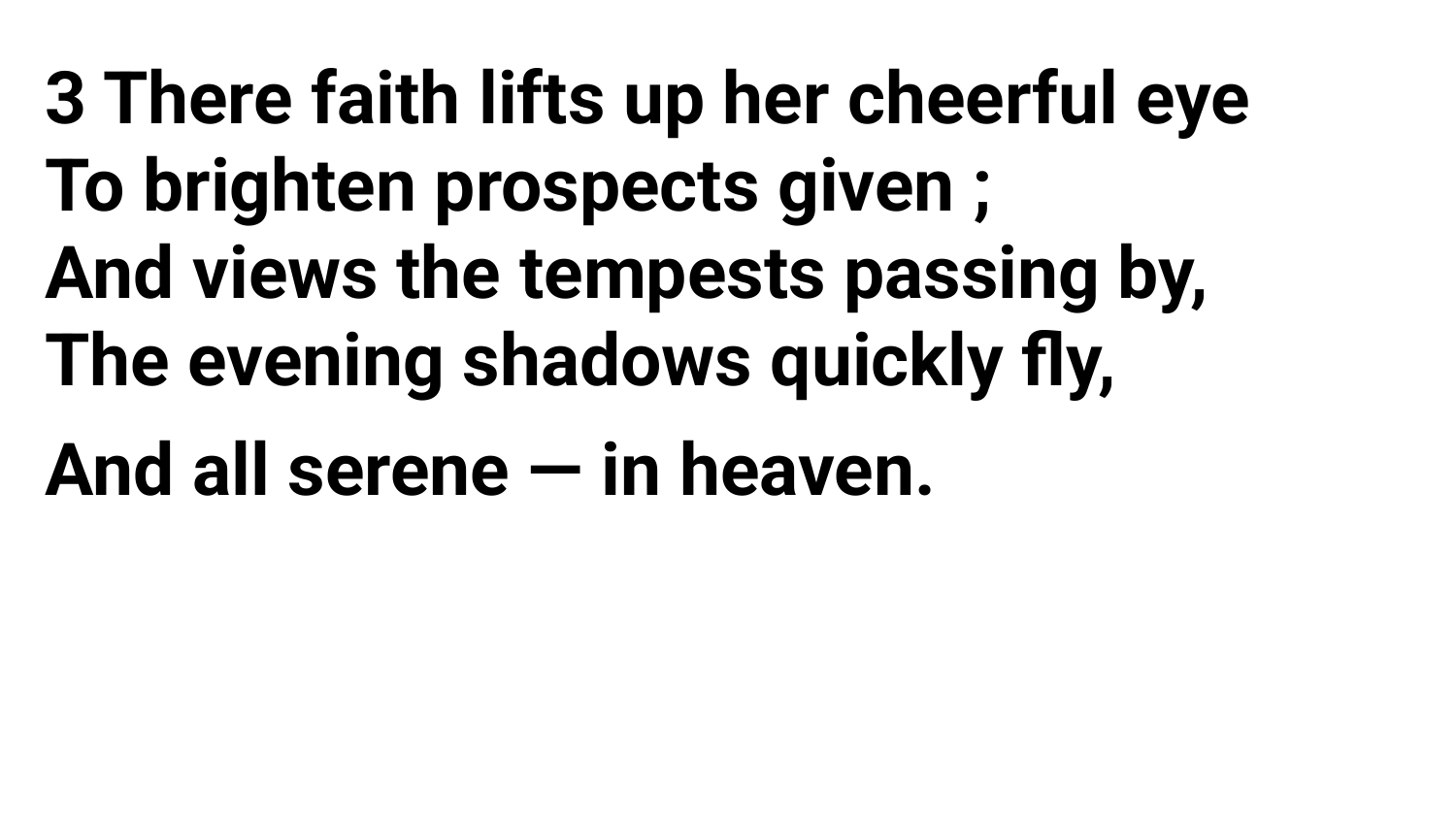

3 There faith lifts up her cheerful eye
To brighten prospects given ;
And views the tempests passing by,
The evening shadows quickly fly,
And all serene — in heaven.